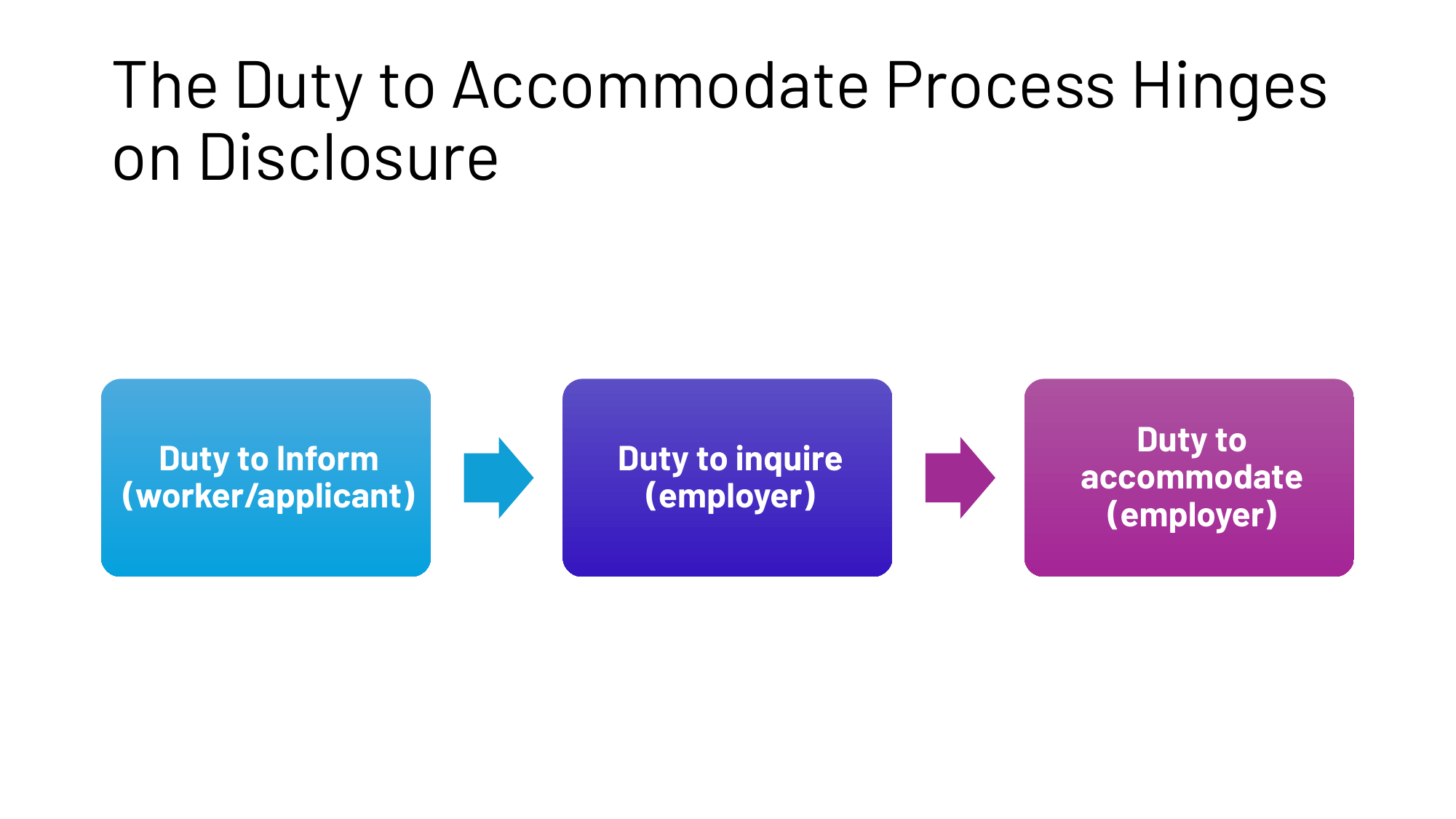

# The Duty to Accommodate Process Hinges on Disclosure
Duty to Inform (worker/applicant)

Duty to inquire (employer)

Duty to accommodate (employer)